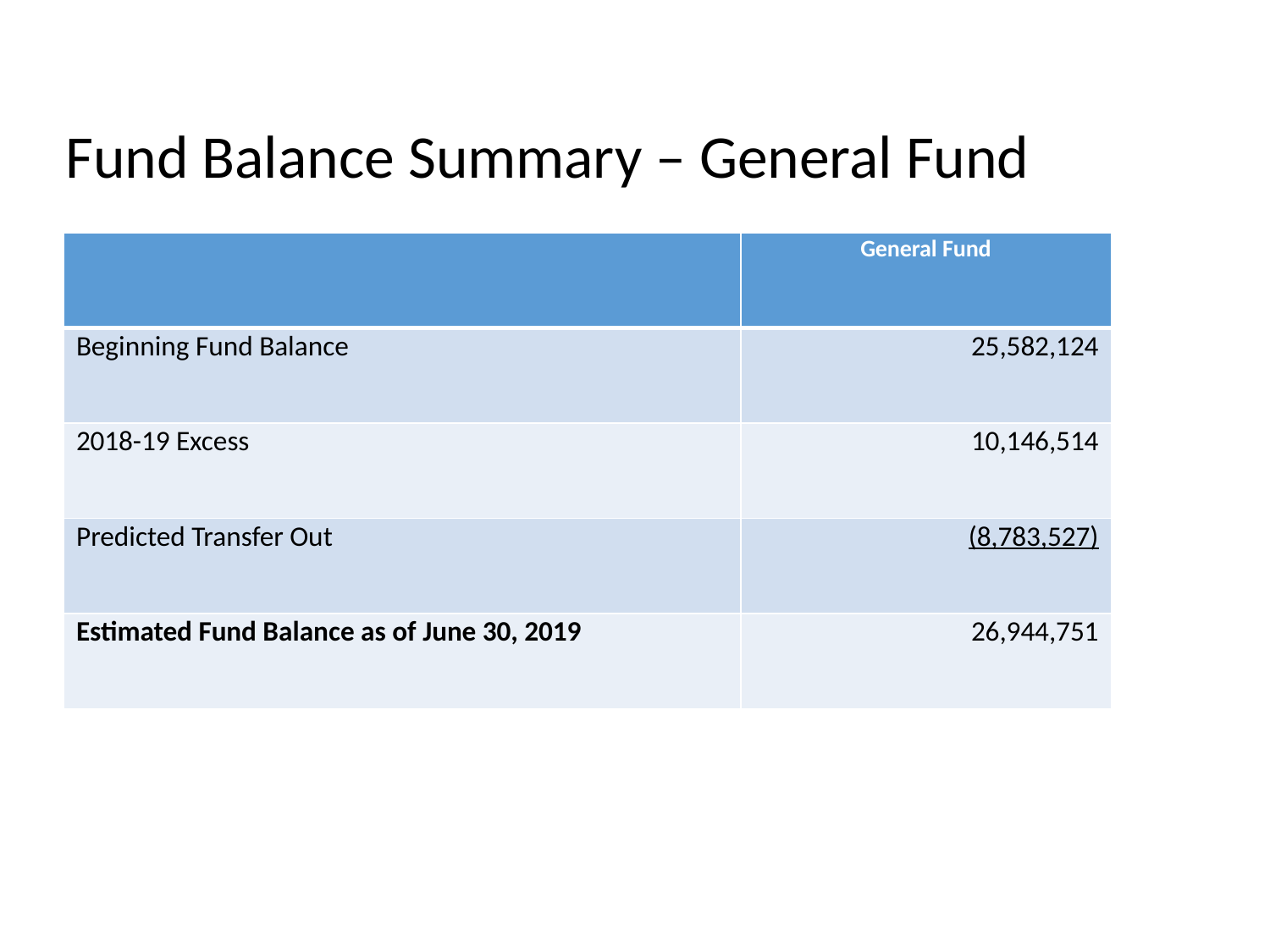

# Fund Balance Summary – General Fund
|  | General Fund |
| --- | --- |
| Beginning Fund Balance | 25,582,124 |
| 2018-19 Excess | 10,146,514 |
| Predicted Transfer Out | (8,783,527) |
| Estimated Fund Balance as of June 30, 2019 | 26,944,751 |